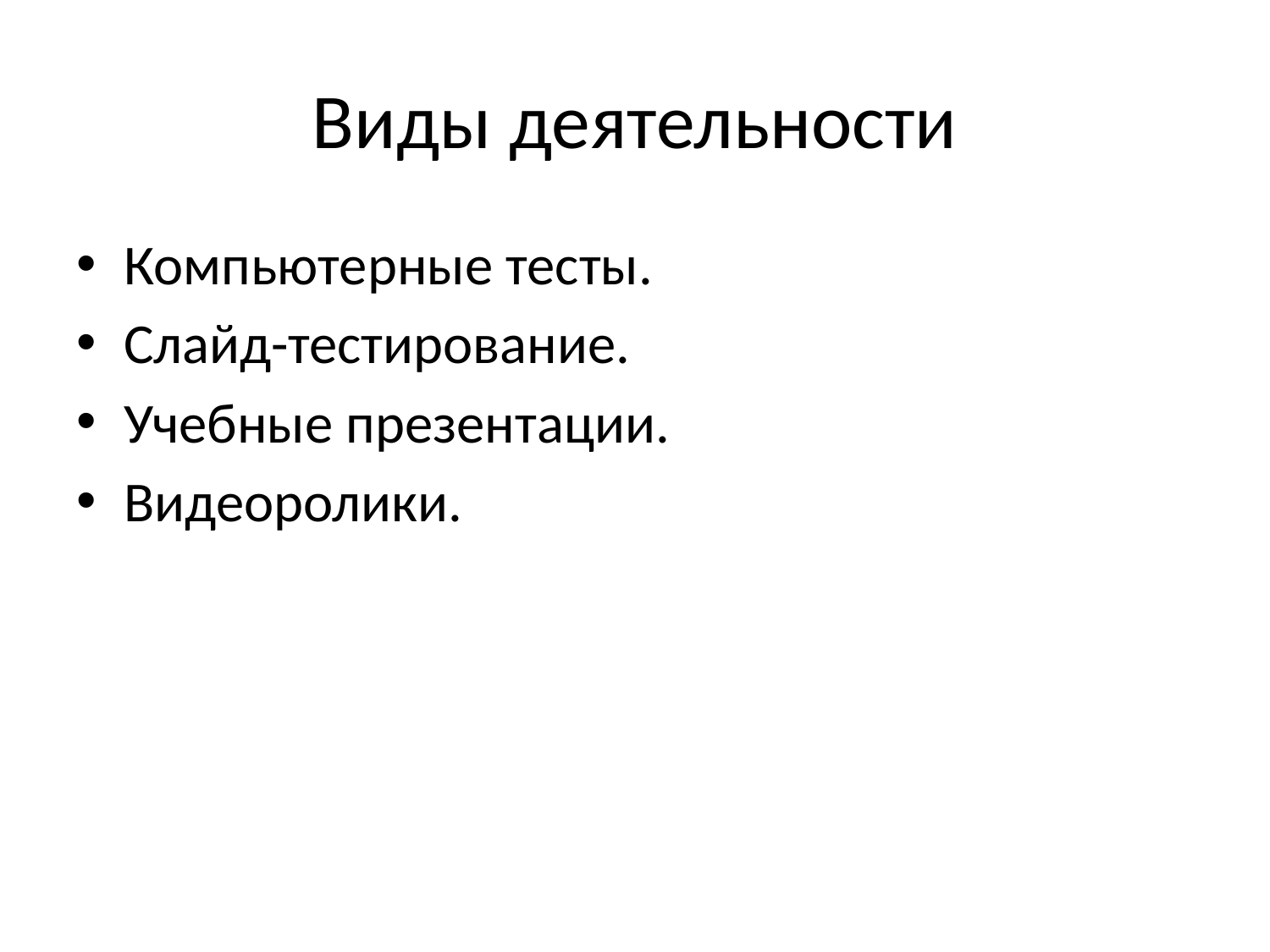

# Виды деятельности
Компьютерные тесты.
Слайд-тестирование.
Учебные презентации.
Видеоролики.